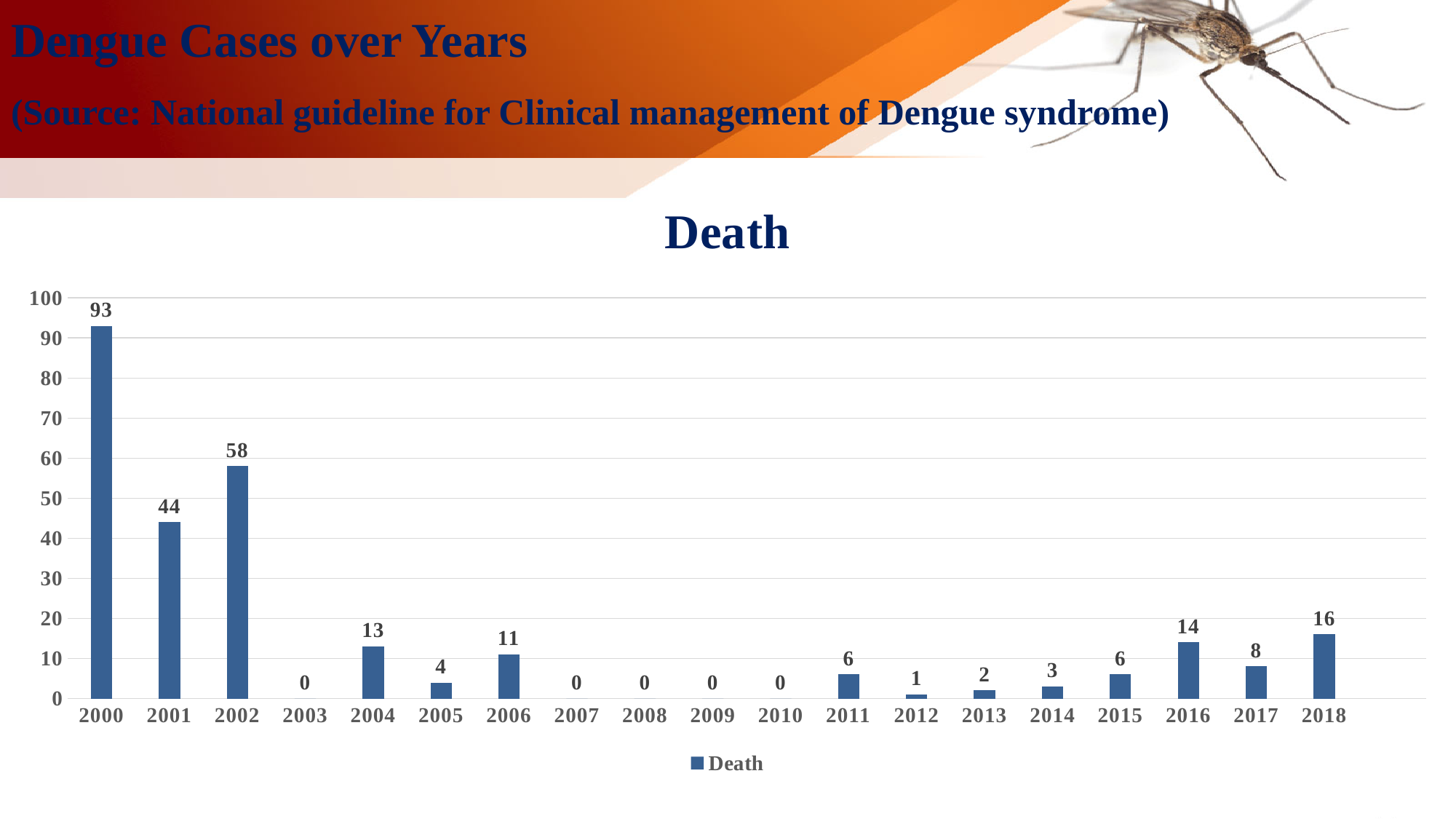

Dengue Cases over Years
(Source: National guideline for Clinical management of Dengue syndrome)

### Chart: Death

| Category | Death |
|---|---|
| 2000 | 93.0 |
| 2001 | 44.0 |
| 2002 | 58.0 |
| 2003 | 0.0 |
| 2004 | 13.0 |
| 2005 | 4.0 |
| 2006 | 11.0 |
| 2007 | 0.0 |
| 2008 | 0.0 |
| 2009 | 0.0 |
| 2010 | 0.0 |
| 2011 | 6.0 |
| 2012 | 1.0 |
| 2013 | 2.0 |
| 2014 | 3.0 |
| 2015 | 6.0 |
| 2016 | 14.0 |
| 2017 | 8.0 |
| 2018 | 16.0 |
|  | None |